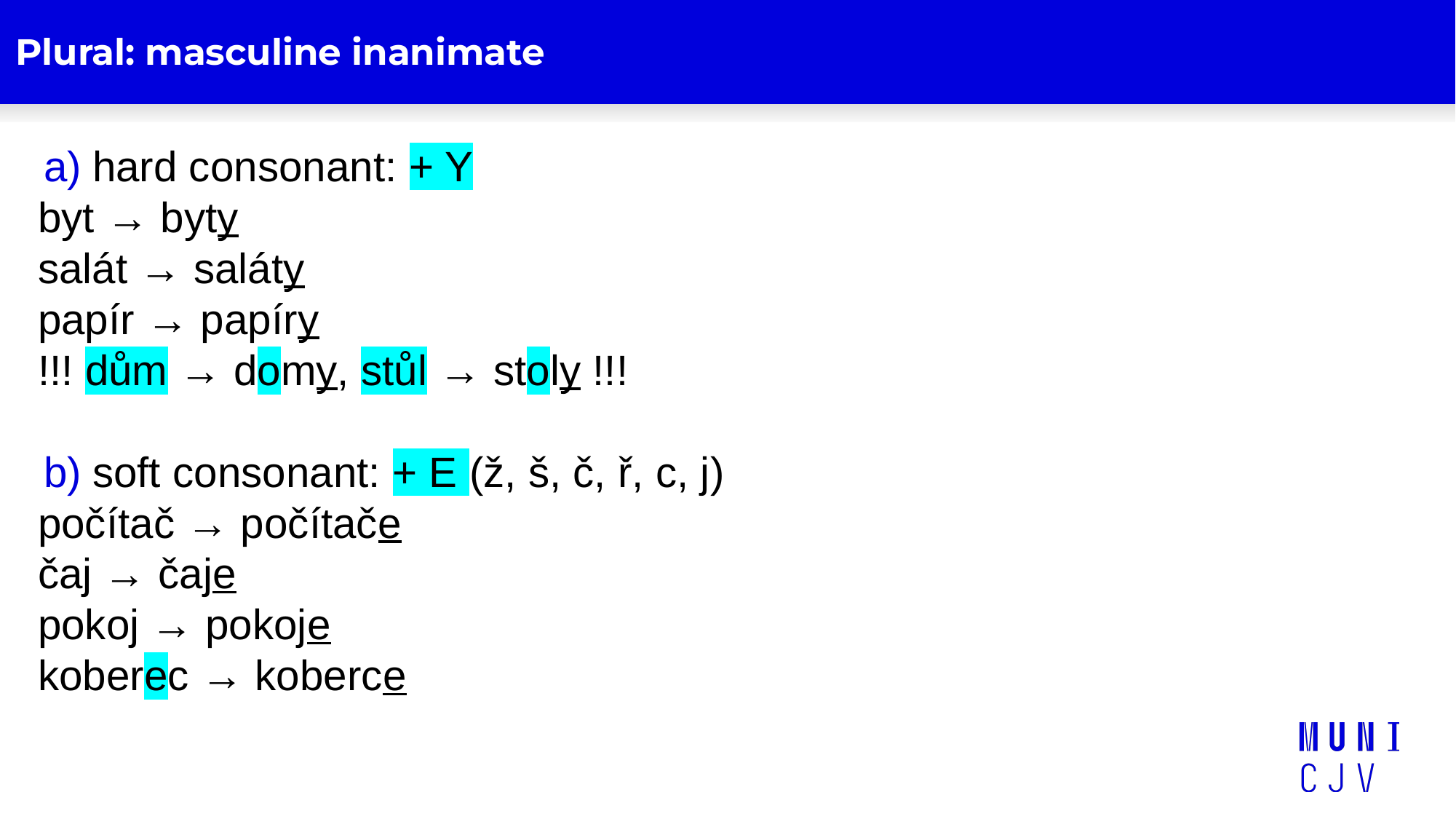

# Plural: masculine inanimate
hard consonant: + Y
byt → byty
salát → saláty
papír → papíry
!!! dům → domy, stůl → stoly !!!

soft consonant: + E (ž, š, č, ř, c, j)
počítač → počítače
čaj → čaje
pokoj → pokoje
koberec → koberce